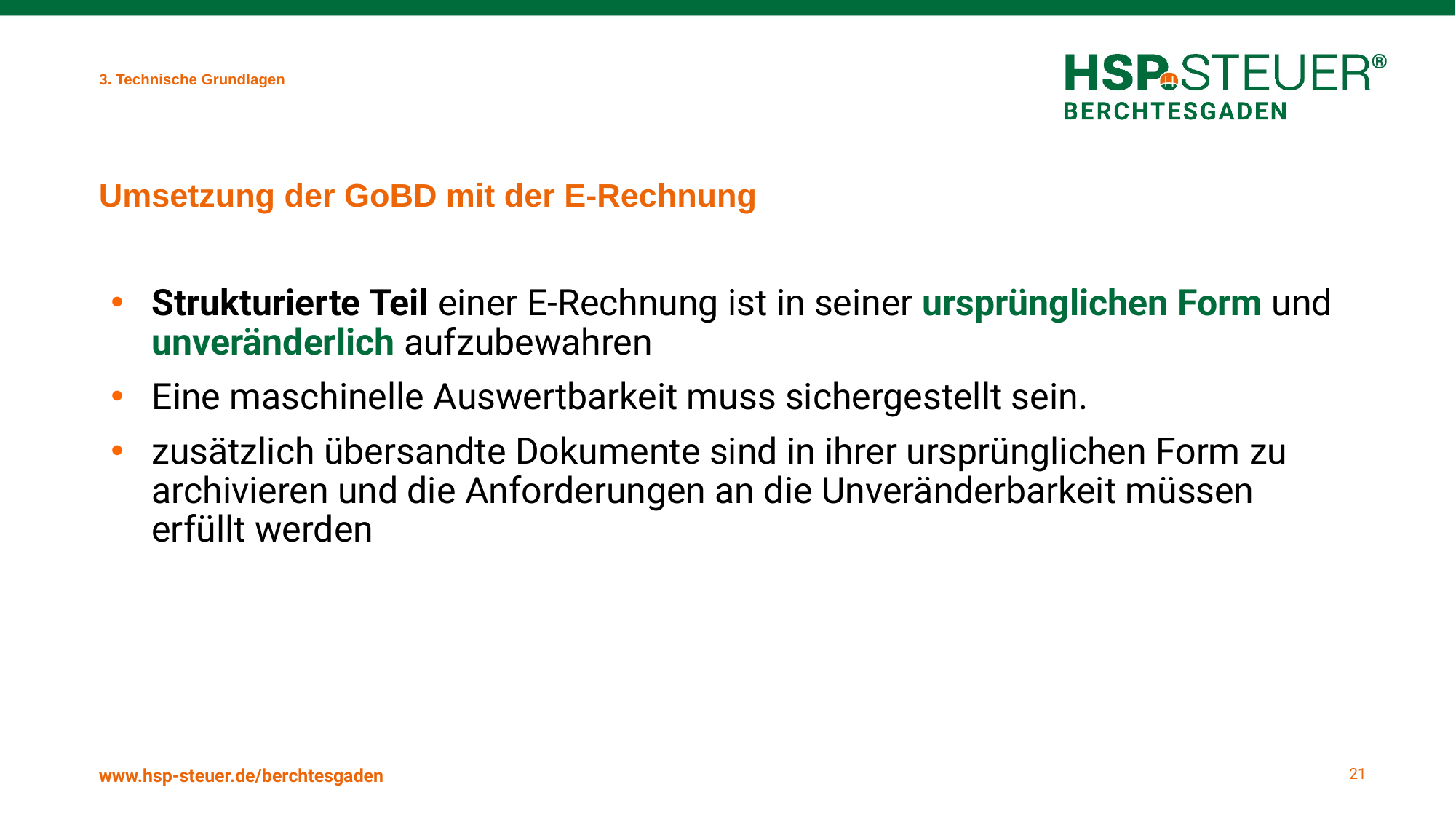

3. Technische Grundlagen
# Umsetzung der GoBD mit der E-Rechnung
Strukturierte Teil einer E-Rechnung ist in seiner ursprünglichen Form und unveränderlich aufzubewahren
Eine maschinelle Auswertbarkeit muss sichergestellt sein.
zusätzlich übersandte Dokumente sind in ihrer ursprünglichen Form zu archivieren und die Anforderungen an die Unveränderbarkeit müssen erfüllt werden